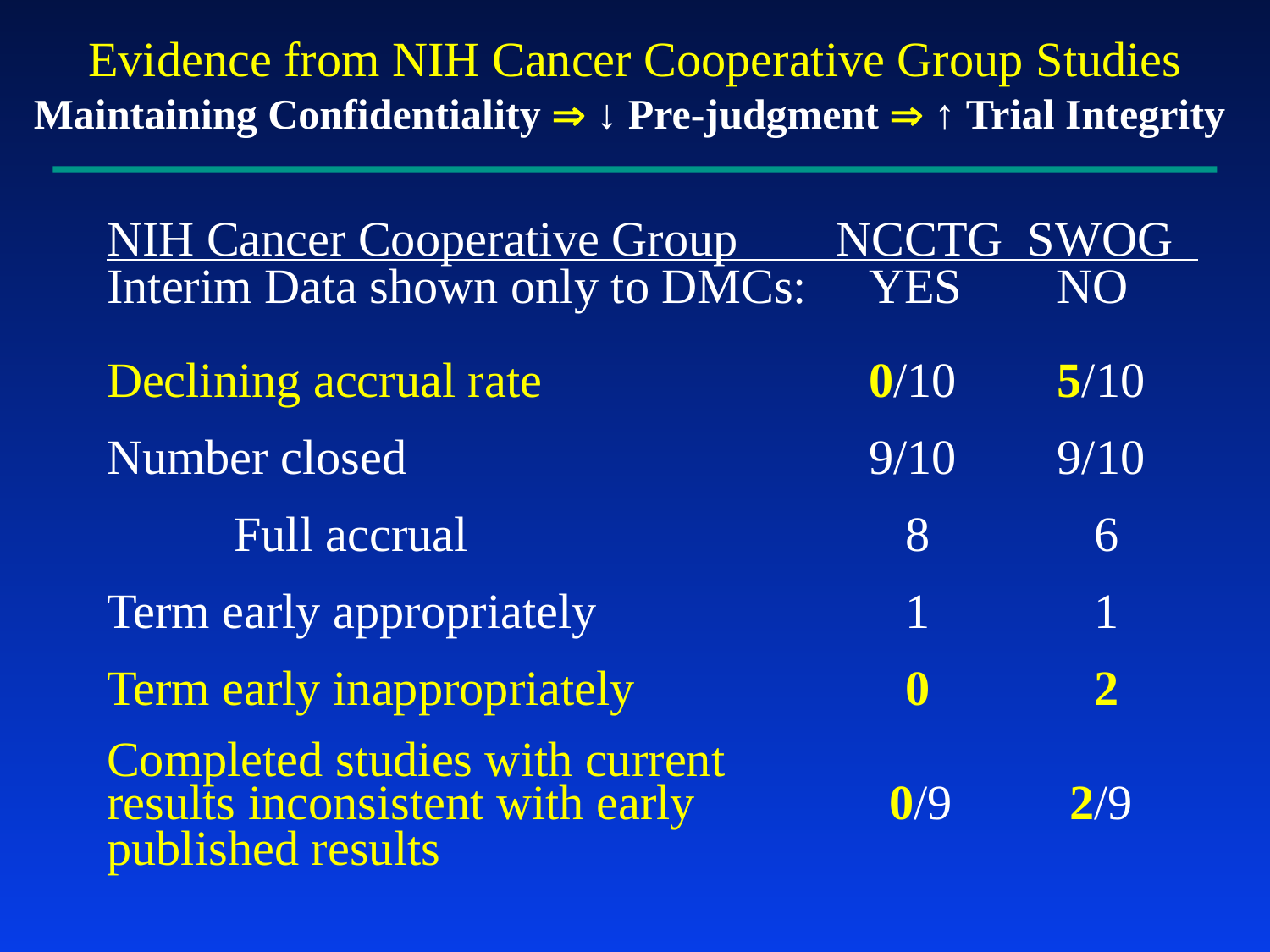

Evidence from NIH Cancer Cooperative Group Studies
Maintaining Confidentiality ⇒ ↓ Pre-judgment ⇒ ↑ Trial Integrity

NIH Cancer Cooperative Group        NCCTG  SWOG
Interim Data shown only to DMCs: 	YES	     NO

Declining accrual rate			0/10	     5/10
Number closed				9/10	     9/10
	Full accrual				   8	        6
Term early appropriately			   1	        1
Term early inappropriately		   0	        2
Completed studies with current
results inconsistent with early 	            0/9	      2/9
published results